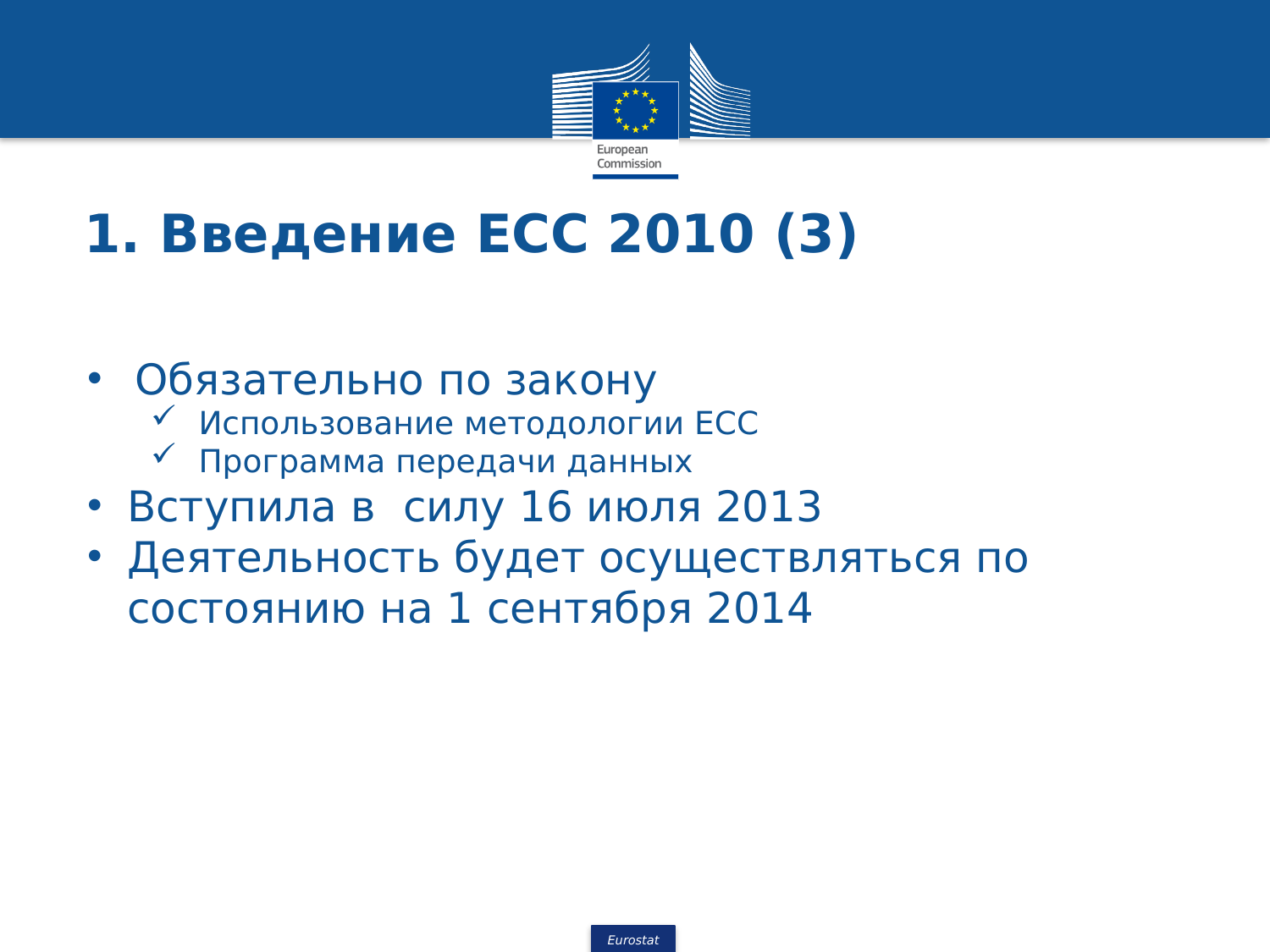

# 1. Введение ЕСС 2010 (3)

Обязательно по закону
Использование методологии ЕСС
Программа передачи данных
Вступила в  силу 16 июля 2013
Деятельность будет осуществляться по состоянию на 1 сентября 2014